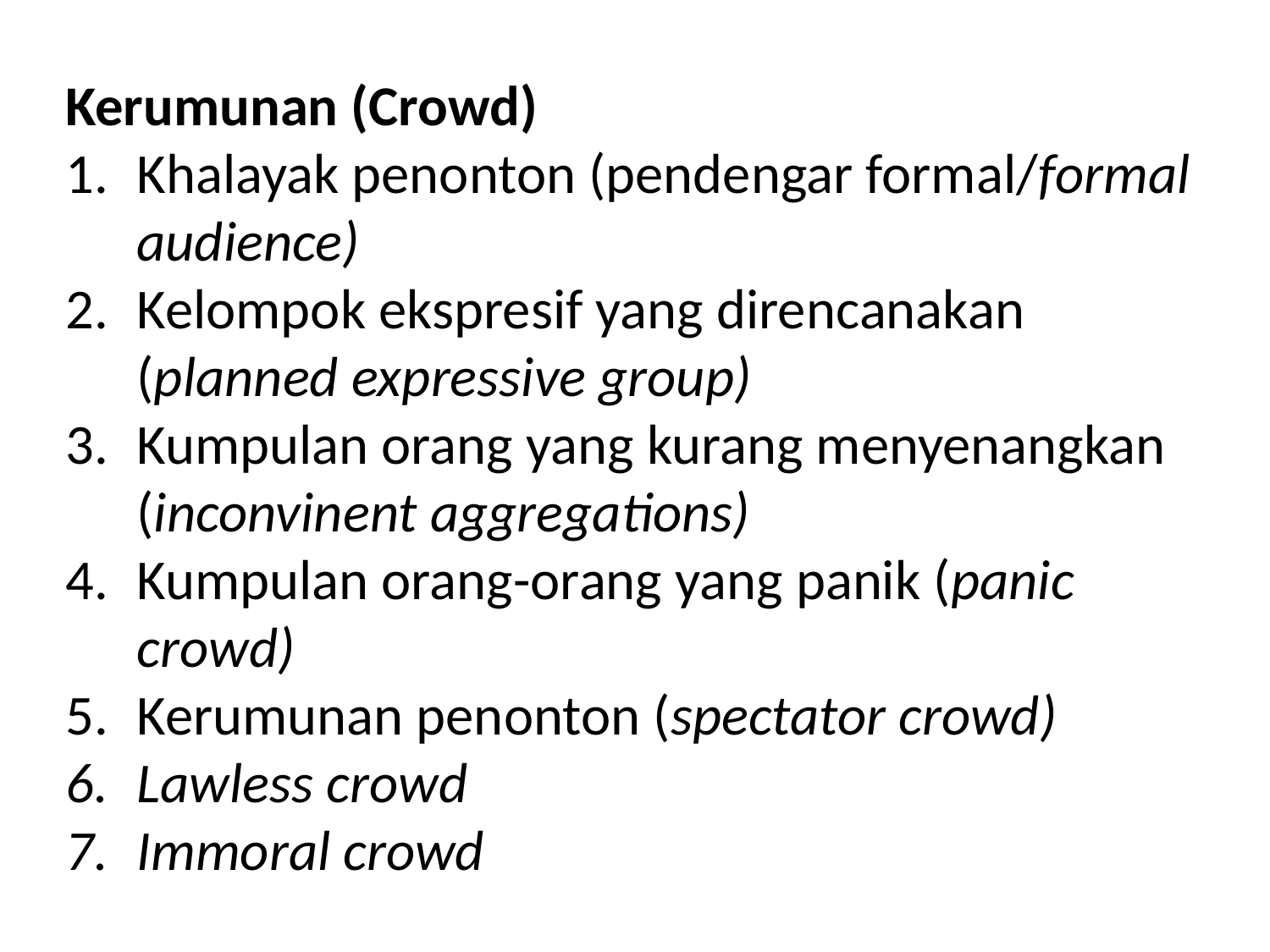

Kerumunan (Crowd)
Khalayak penonton (pendengar formal/formal audience)
Kelompok ekspresif yang direncanakan (planned expressive group)
Kumpulan orang yang kurang menyenangkan (inconvinent aggregations)
Kumpulan orang-orang yang panik (panic crowd)
Kerumunan penonton (spectator crowd)
Lawless crowd
Immoral crowd